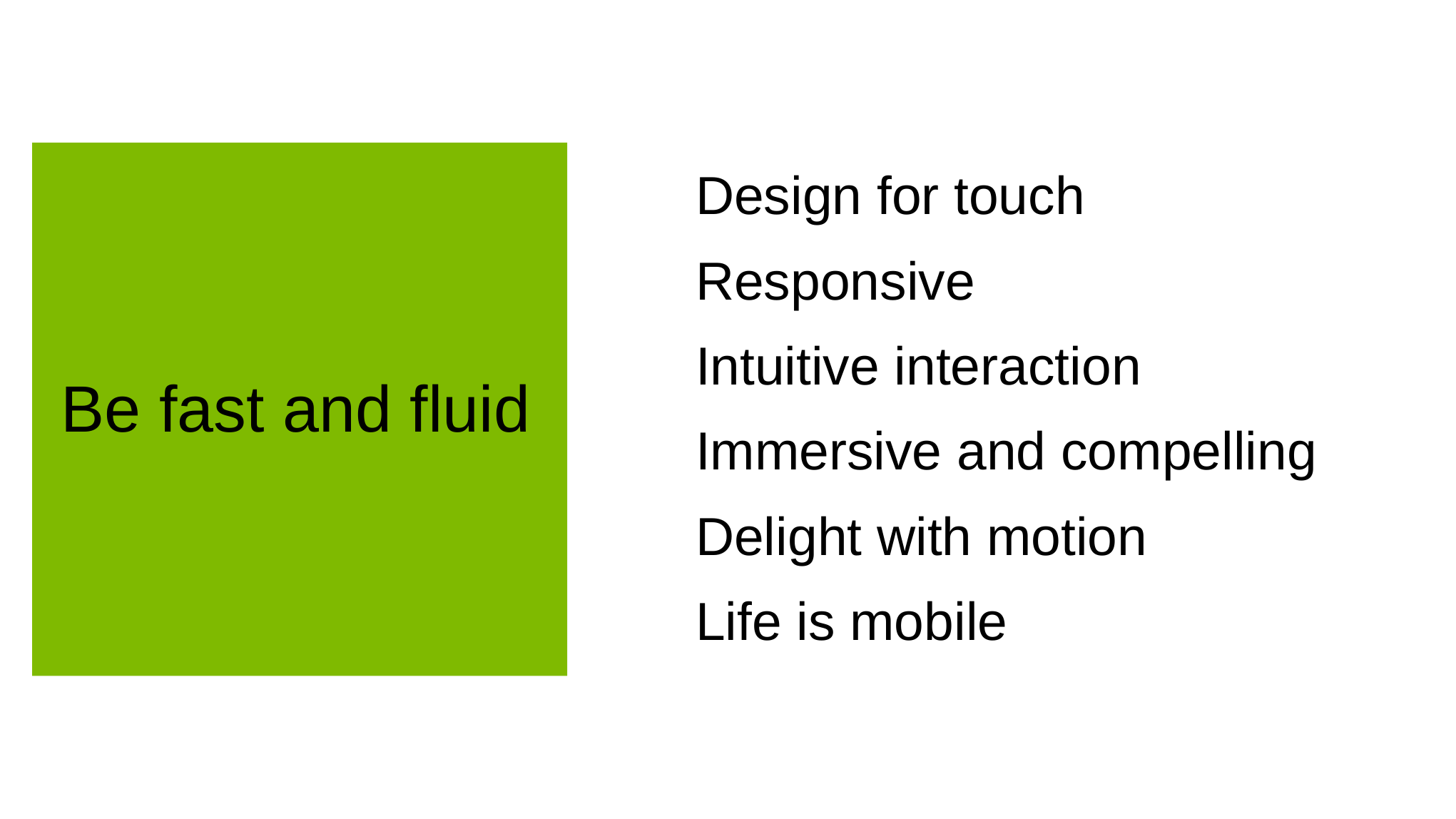

# Be fast and fluid
Design for touch
Responsive
Intuitive interaction
Immersive and compelling
Delight with motion
Life is mobile